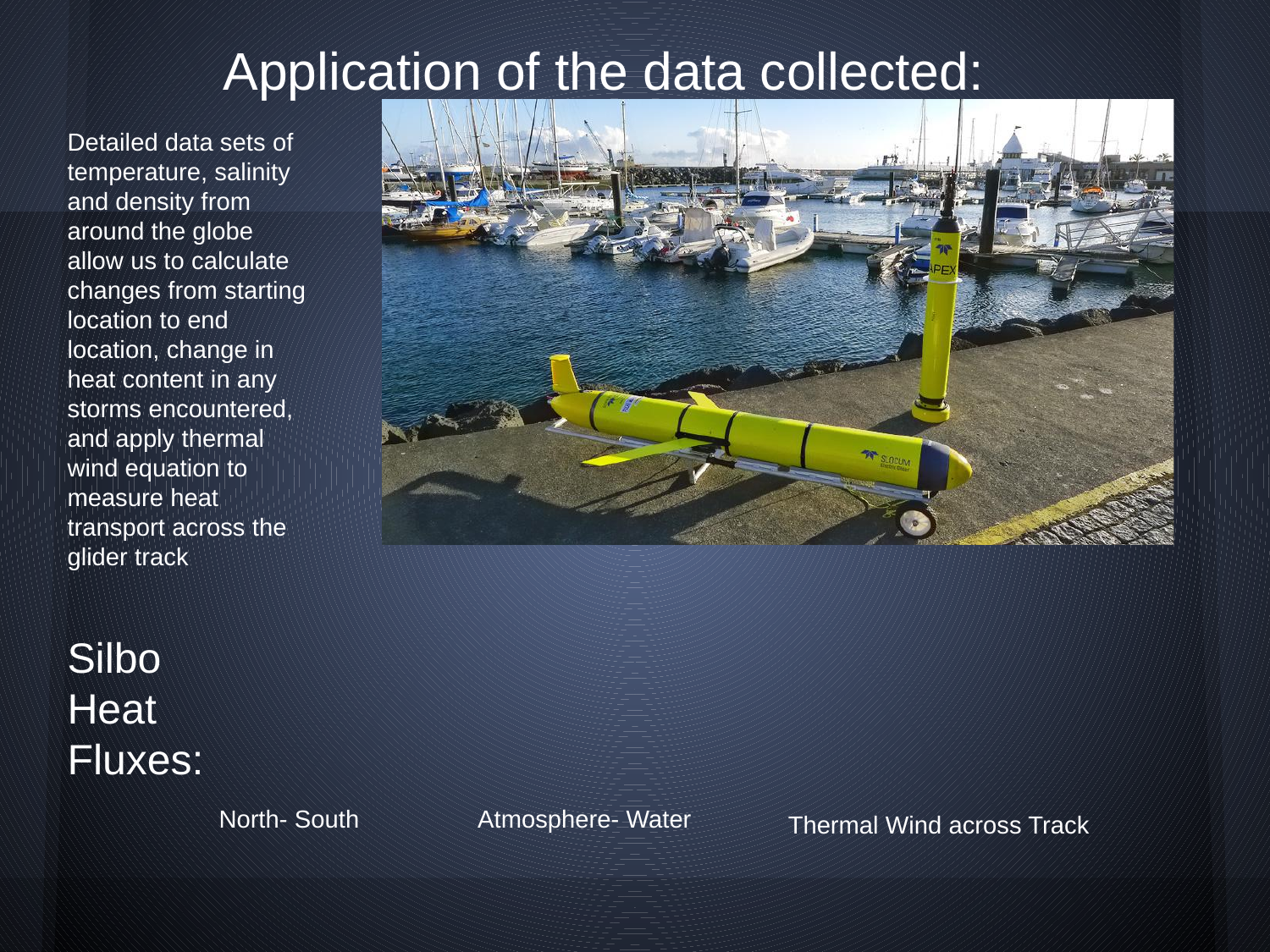

Application of the data collected:

Detailed data sets of temperature, salinity and density from around the globe allow us to calculate changes from starting location to end location, change in heat content in any storms encountered, and apply thermal wind equation to measure heat transport across the glider track

Silbo
Heat Fluxes:

North- South
Atmosphere- Water
Thermal Wind across Track